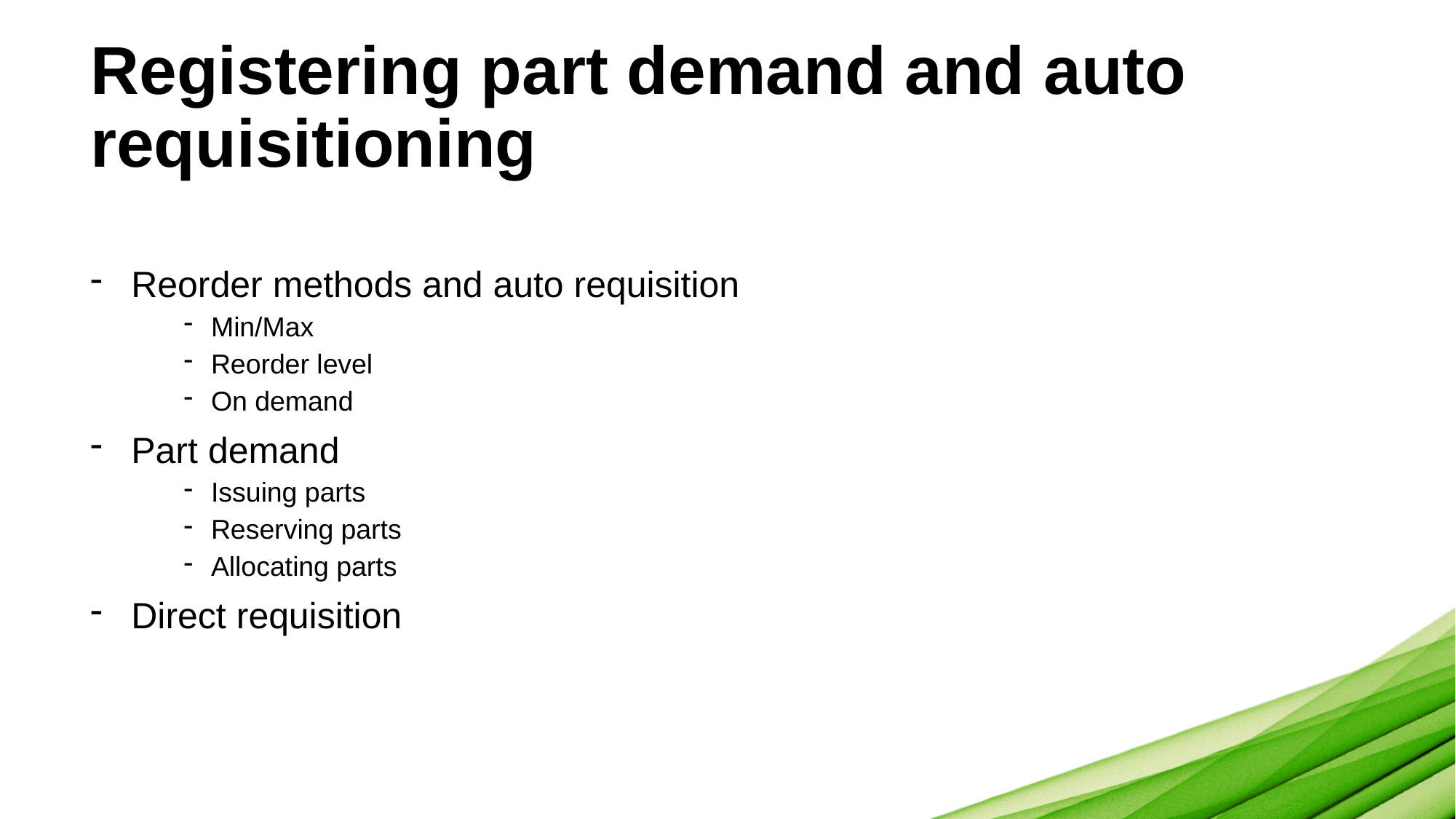

# Registering part demand and auto requisitioning

Reorder methods and auto requisition
Min/Max
Reorder level
On demand
Part demand
Issuing parts
Reserving parts
Allocating parts
Direct requisition